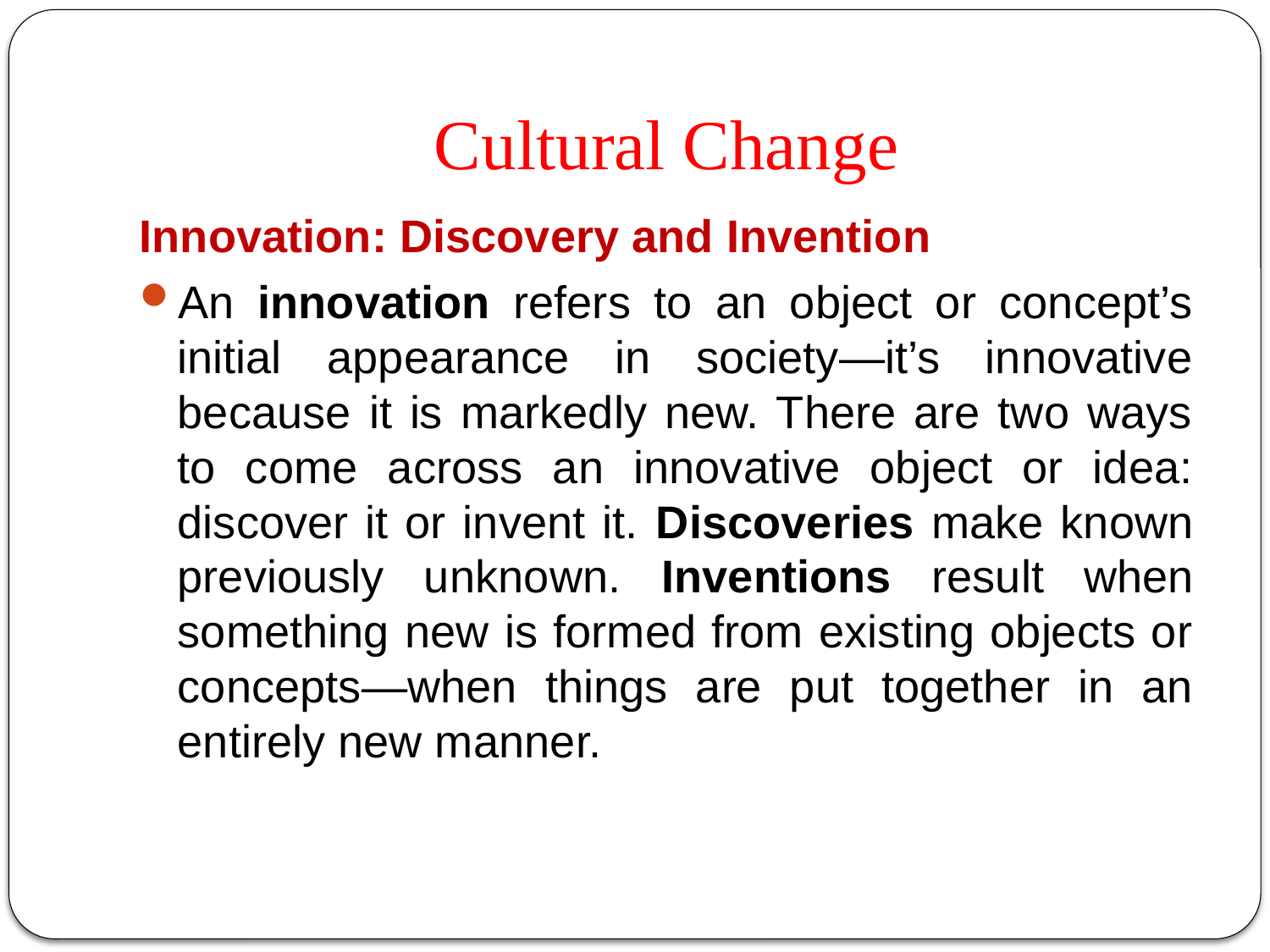

# Cultural Change
Innovation: Discovery and Invention
An innovation refers to an object or concept’s initial appearance in society—it’s innovative because it is markedly new. There are two ways to come across an innovative object or idea: discover it or invent it. Discoveries make known previously unknown. Inventions result when something new is formed from existing objects or concepts—when things are put together in an entirely new manner.